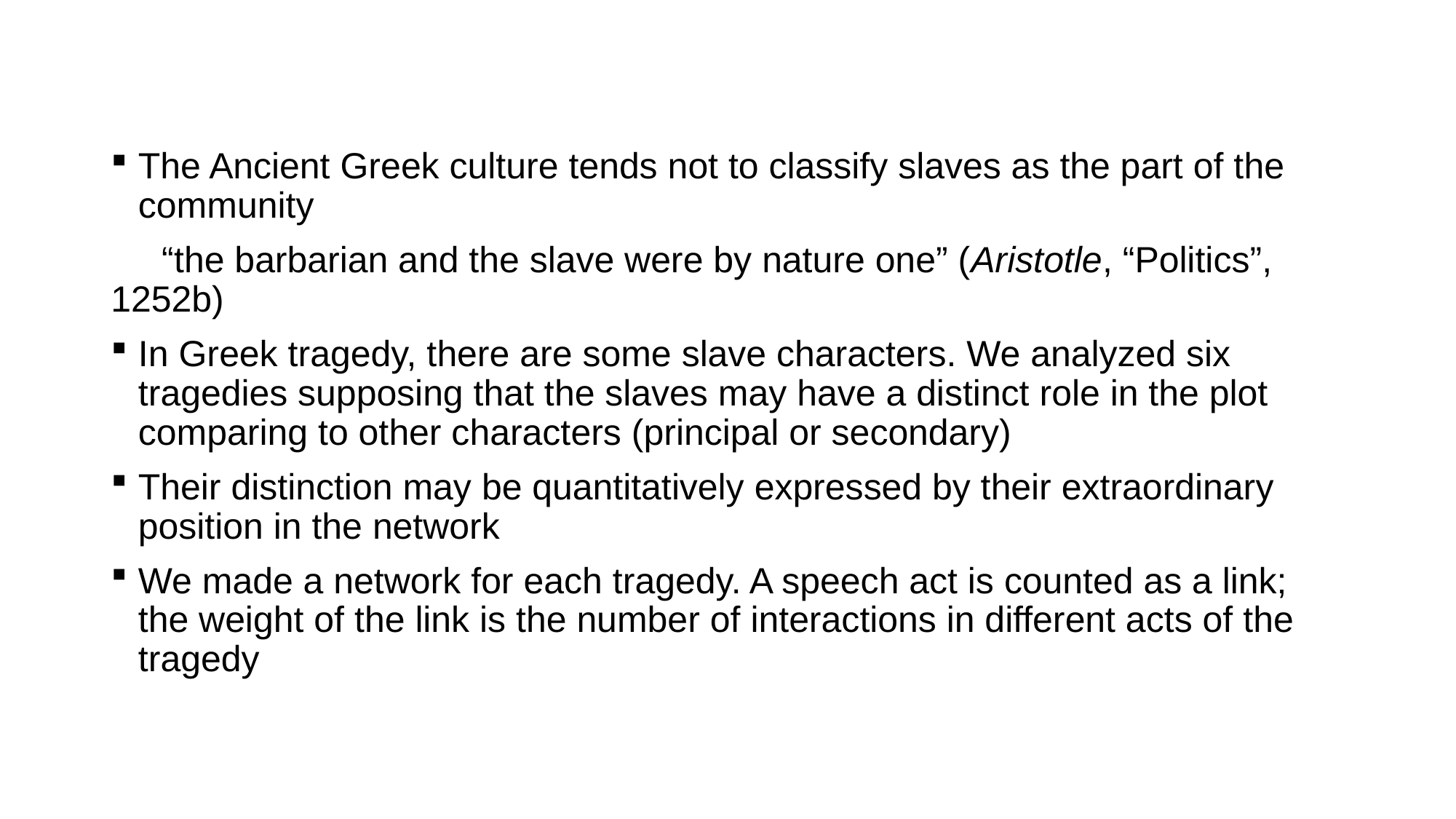

The Ancient Greek culture tends not to classify slaves as the part of the community
     “the barbarian and the slave were by nature one” (Aristotle, “Politics”, 1252b)
In Greek tragedy, there are some slave characters. We analyzed six tragedies supposing that the slaves may have a distinct role in the plot comparing to other characters (principal or secondary)
Their distinction may be quantitatively expressed by their extraordinary position in the network
We made a network for each tragedy. A speech act is counted as a link; the weight of the link is the number of interactions in different acts of the tragedy